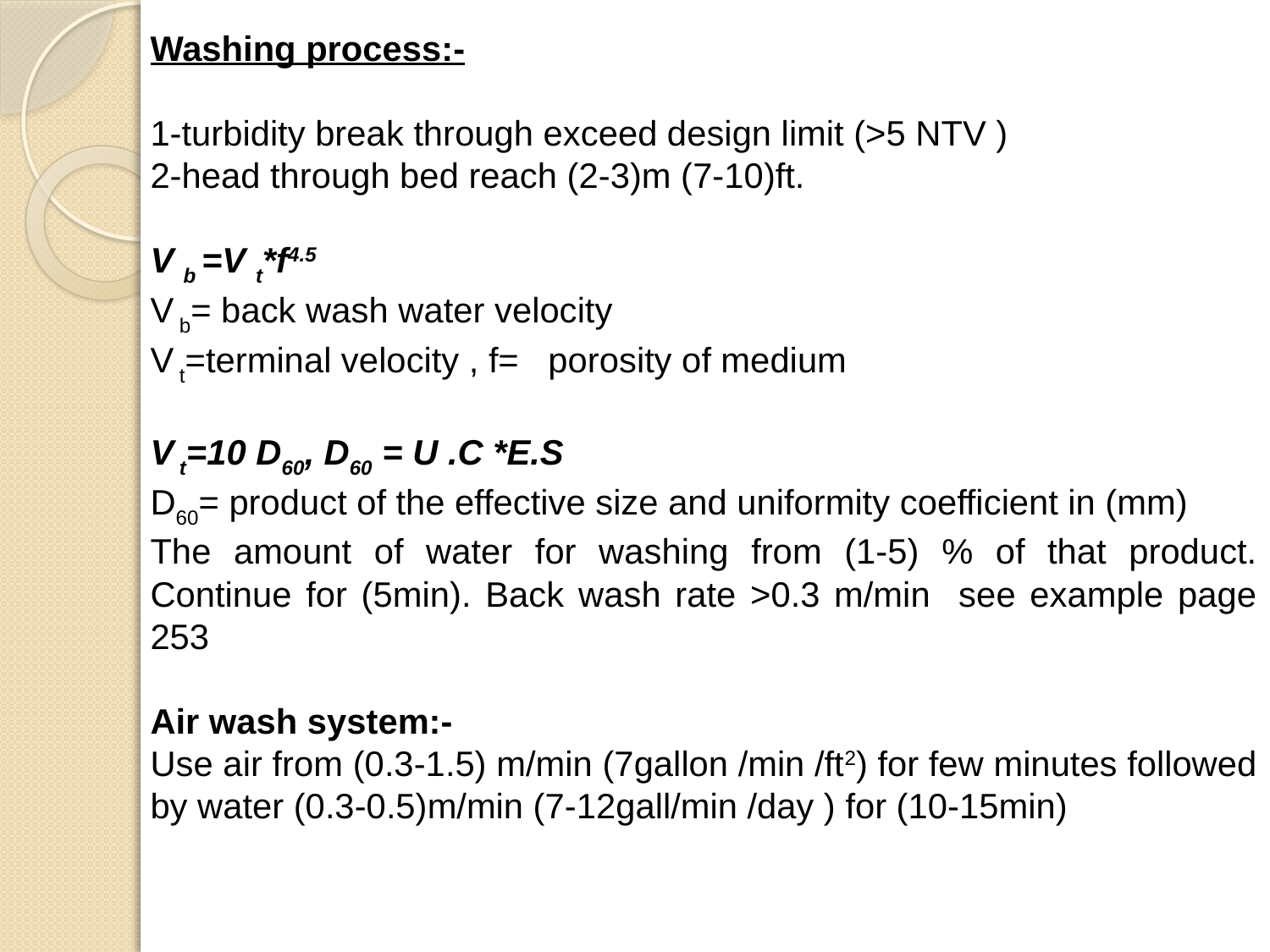

Washing process:-

1-turbidity break through exceed design limit (>5 NTV )
2-head through bed reach (2-3)m (7-10)ft.

V b =V t*f4.5
V b= back wash water velocity
V t=terminal velocity , f=   porosity of medium

V t=10 D60, D60 = U .C *E.S
D60= product of the effective size and uniformity coefficient in (mm)
The amount of water for washing from (1-5) % of that product. Continue for (5min). Back wash rate >0.3 m/min  see example page 253

Air wash system:-
Use air from (0.3-1.5) m/min (7gallon /min /ft2) for few minutes followed by water (0.3-0.5)m/min (7-12gall/min /day ) for (10-15min)